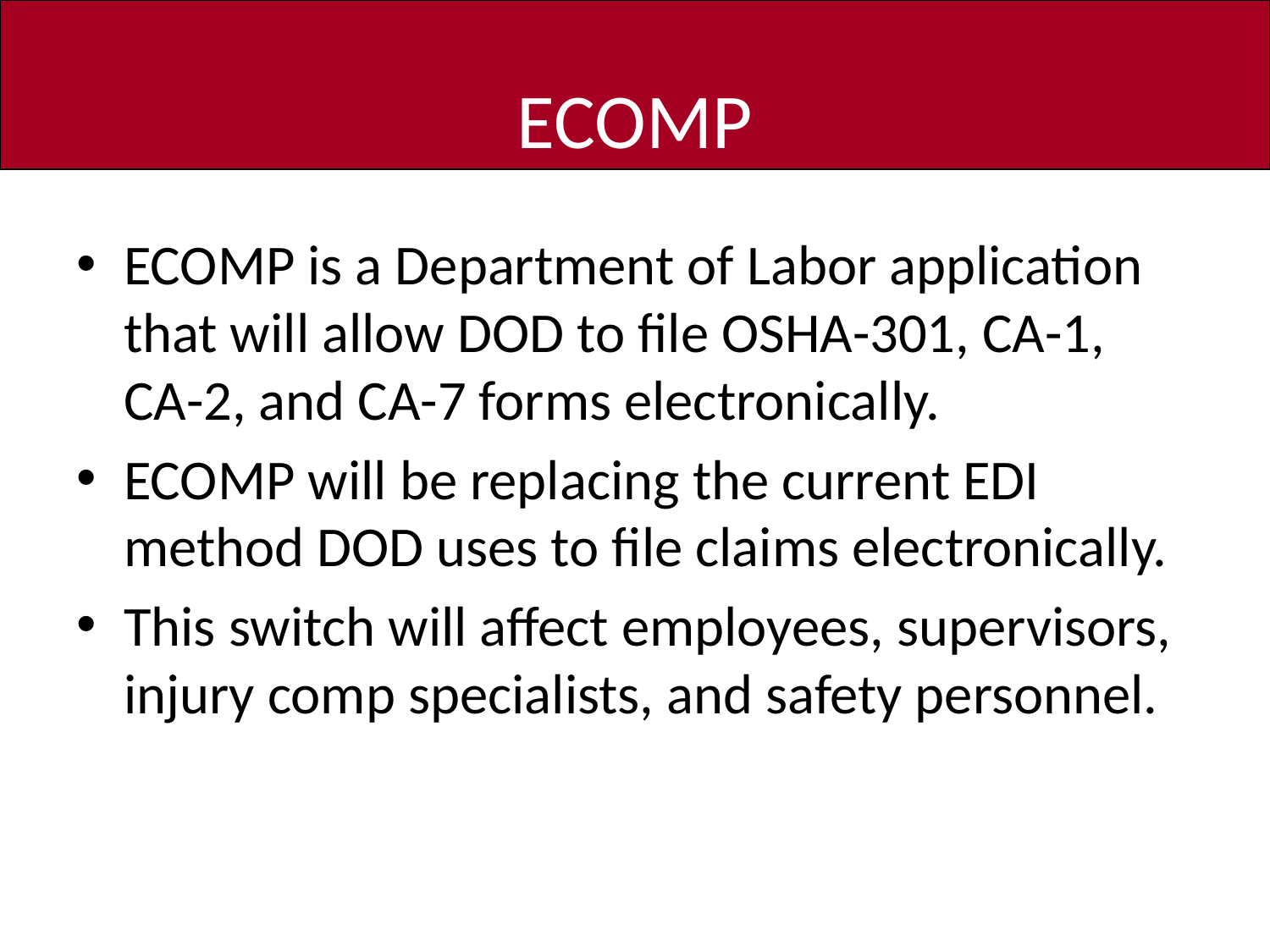

ECOMP
ECOMP is a Department of Labor application that will allow DOD to file OSHA-301, CA-1, CA-2, and CA-7 forms electronically.
ECOMP will be replacing the current EDI method DOD uses to file claims electronically.
This switch will affect employees, supervisors, injury comp specialists, and safety personnel.